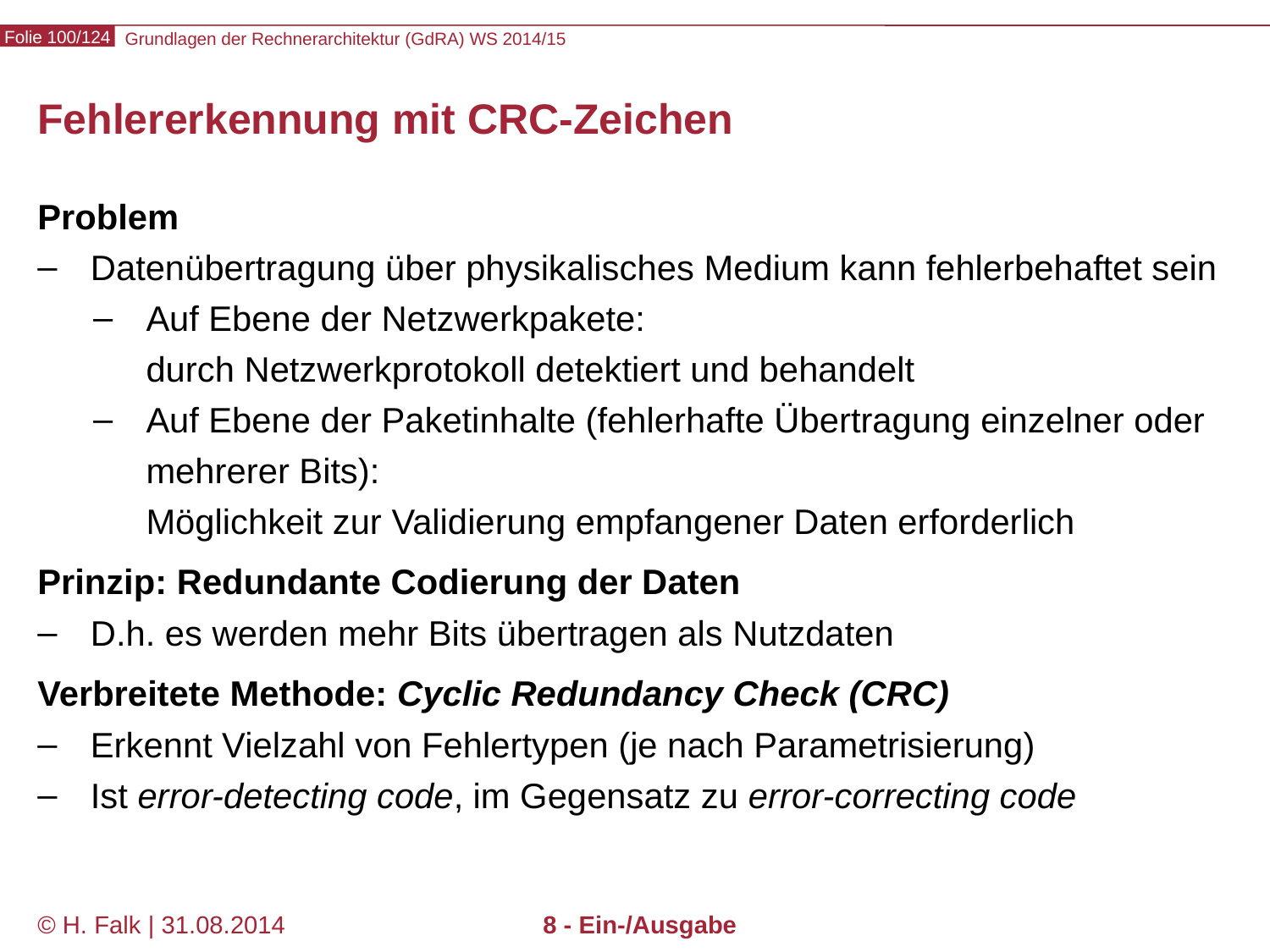

# Fehlererkennung mit CRC-Zeichen
Problem
Datenübertragung über physikalisches Medium kann fehlerbehaftet sein
Auf Ebene der Netzwerkpakete:
durch Netzwerkprotokoll detektiert und behandelt
Auf Ebene der Paketinhalte (fehlerhafte Übertragung einzelner oder mehrerer Bits):
Möglichkeit zur Validierung empfangener Daten erforderlich

Prinzip: Redundante Codierung der Daten
D.h. es werden mehr Bits übertragen als Nutzdaten

Verbreitete Methode: Cyclic Redundancy Check (CRC)
Erkennt Vielzahl von Fehlertypen (je nach Parametrisierung)
Ist error-detecting code, im Gegensatz zu error-correcting code
© H. Falk | 31.08.2014
8 - Ein-/Ausgabe